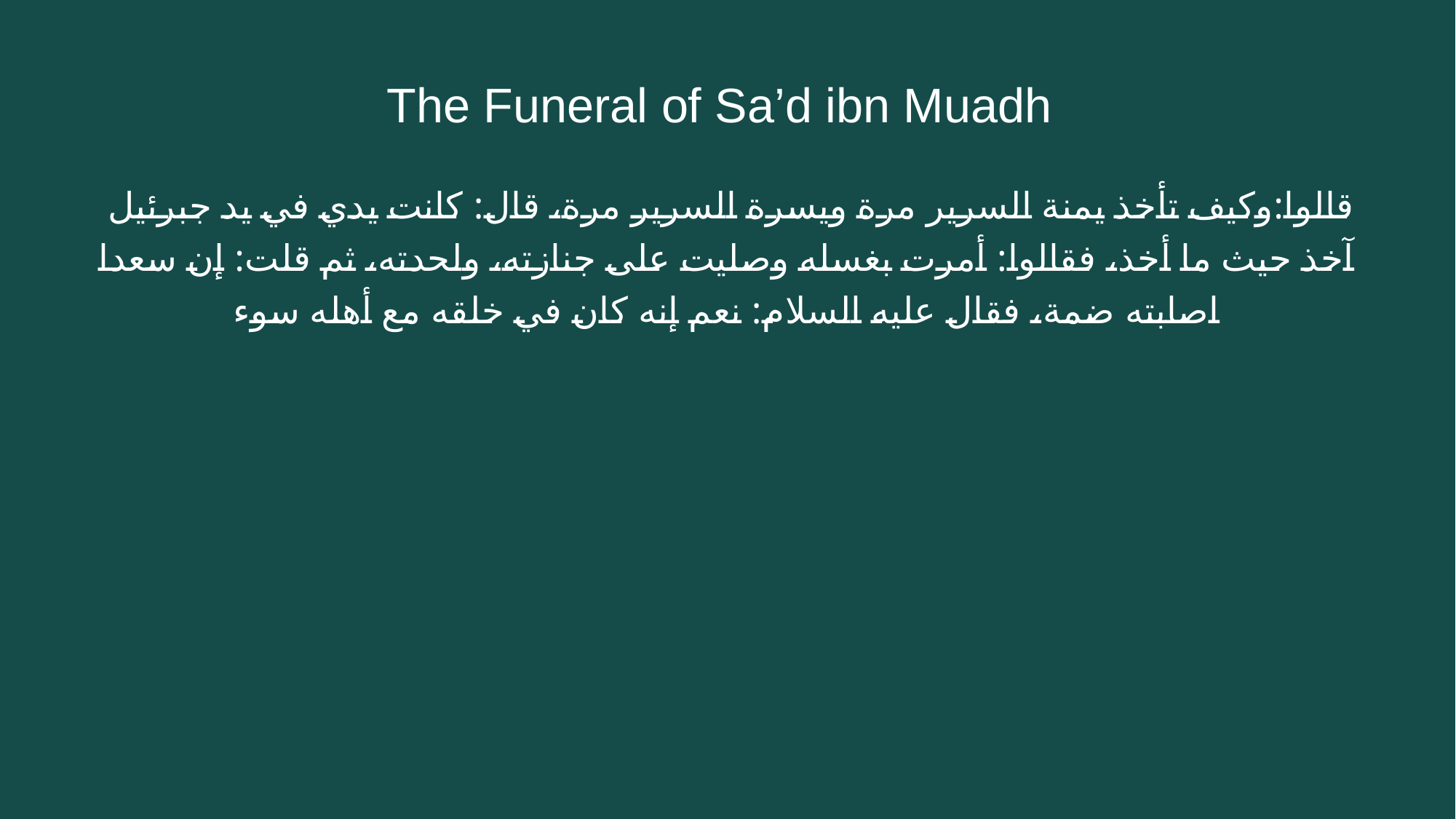

# The Funeral of Sa’d ibn Muadh
 قالوا:وكيف تأخذ يمنة السرير مرة ويسرة السرير مرة، قال: كانت يدي في يد جبرئيل آخذ حيث ما أخذ، فقالوا: أمرت بغسله وصليت على جنازته، ولحدته، ثم قلت: إن سعدا اصابته ضمة، فقال عليه السلام: نعم إنه كان في خلقه مع أهله سوء